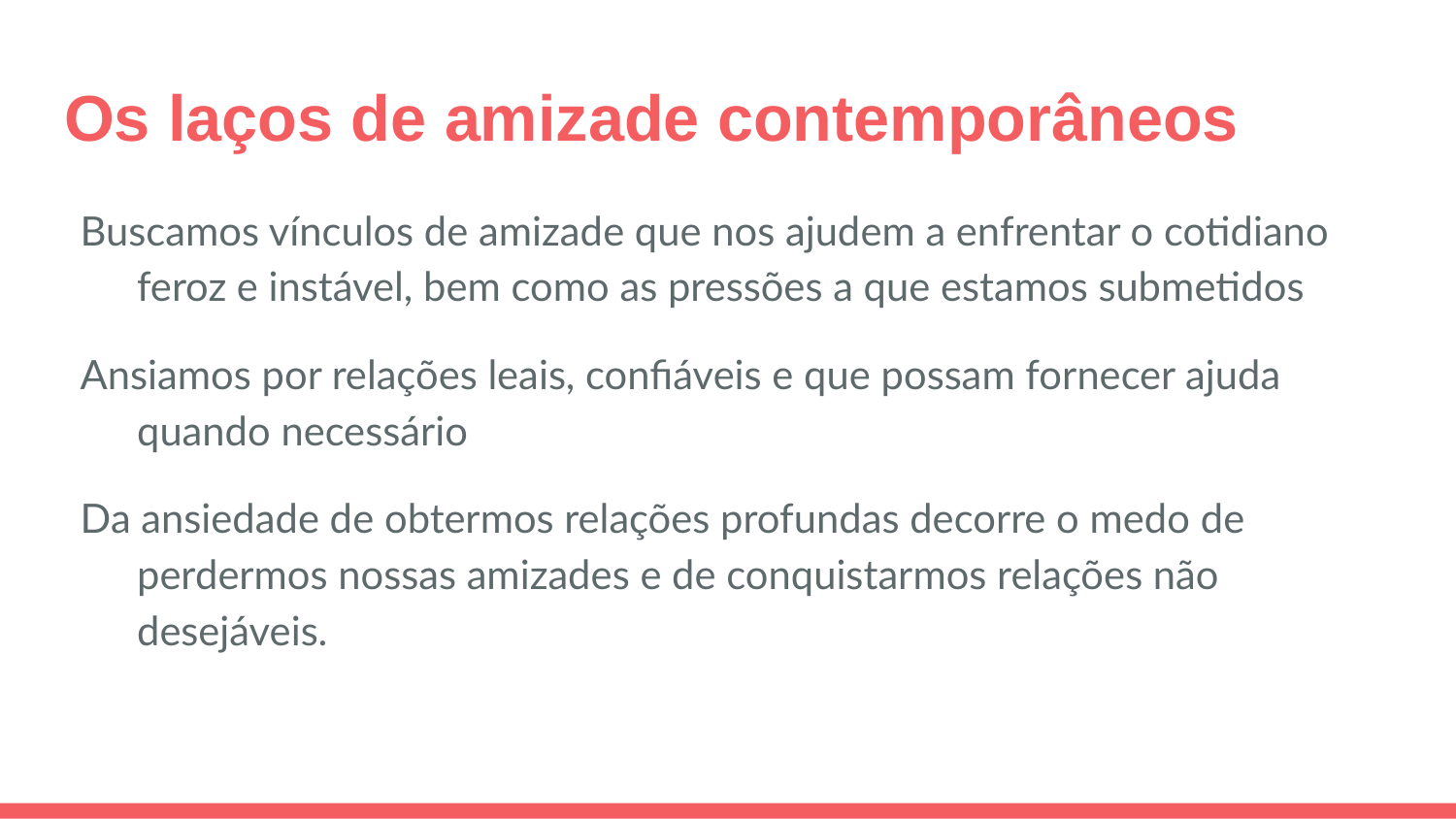

# Os laços de amizade contemporâneos
Buscamos vínculos de amizade que nos ajudem a enfrentar o cotidiano feroz e instável, bem como as pressões a que estamos submetidos
Ansiamos por relações leais, confiáveis e que possam fornecer ajuda quando necessário
Da ansiedade de obtermos relações profundas decorre o medo de perdermos nossas amizades e de conquistarmos relações não desejáveis.